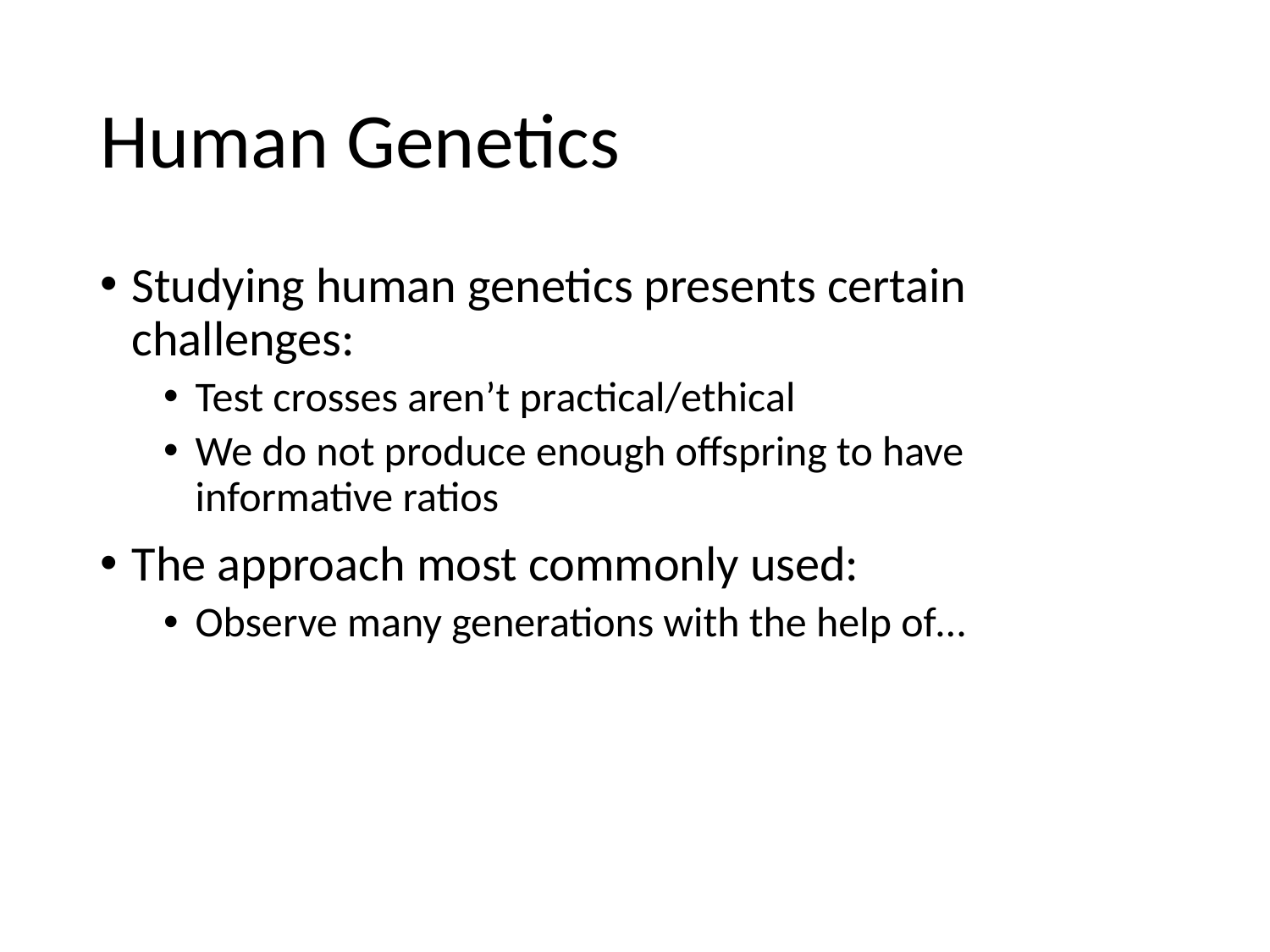

# Human Genetics
Studying human genetics presents certain challenges:
Test crosses aren’t practical/ethical
We do not produce enough offspring to have informative ratios
The approach most commonly used:
Observe many generations with the help of…